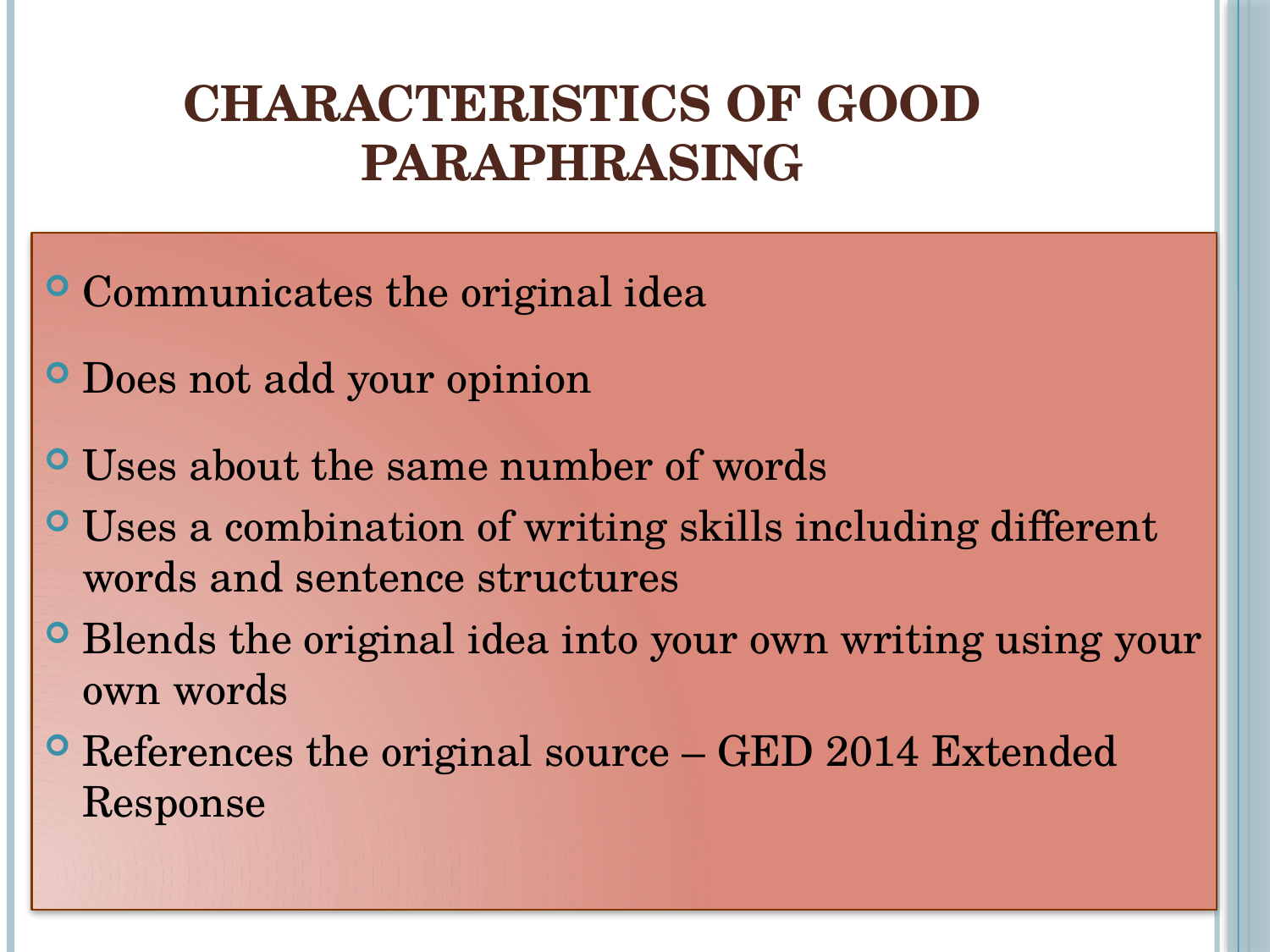

# Characteristics of good paraphrasing
Communicates the original idea
Does not add your opinion
Uses about the same number of words
Uses a combination of writing skills including different words and sentence structures
Blends the original idea into your own writing using your own words
References the original source – GED 2014 Extended Response